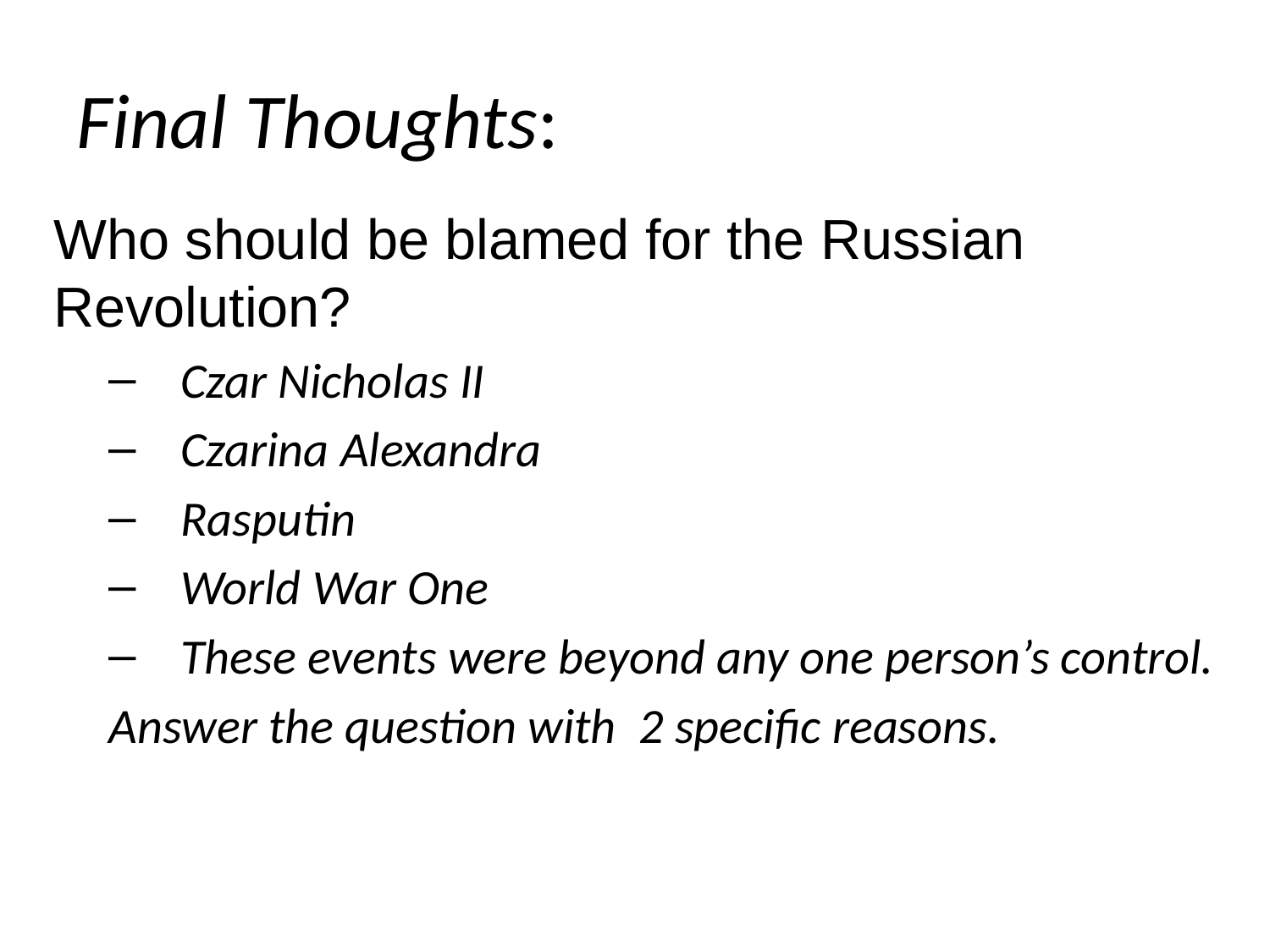

# Final Thoughts:
Who should be blamed for the Russian Revolution?
Czar Nicholas II
Czarina Alexandra
Rasputin
World War One
These events were beyond any one person’s control.
Answer the question with  2 specific reasons.